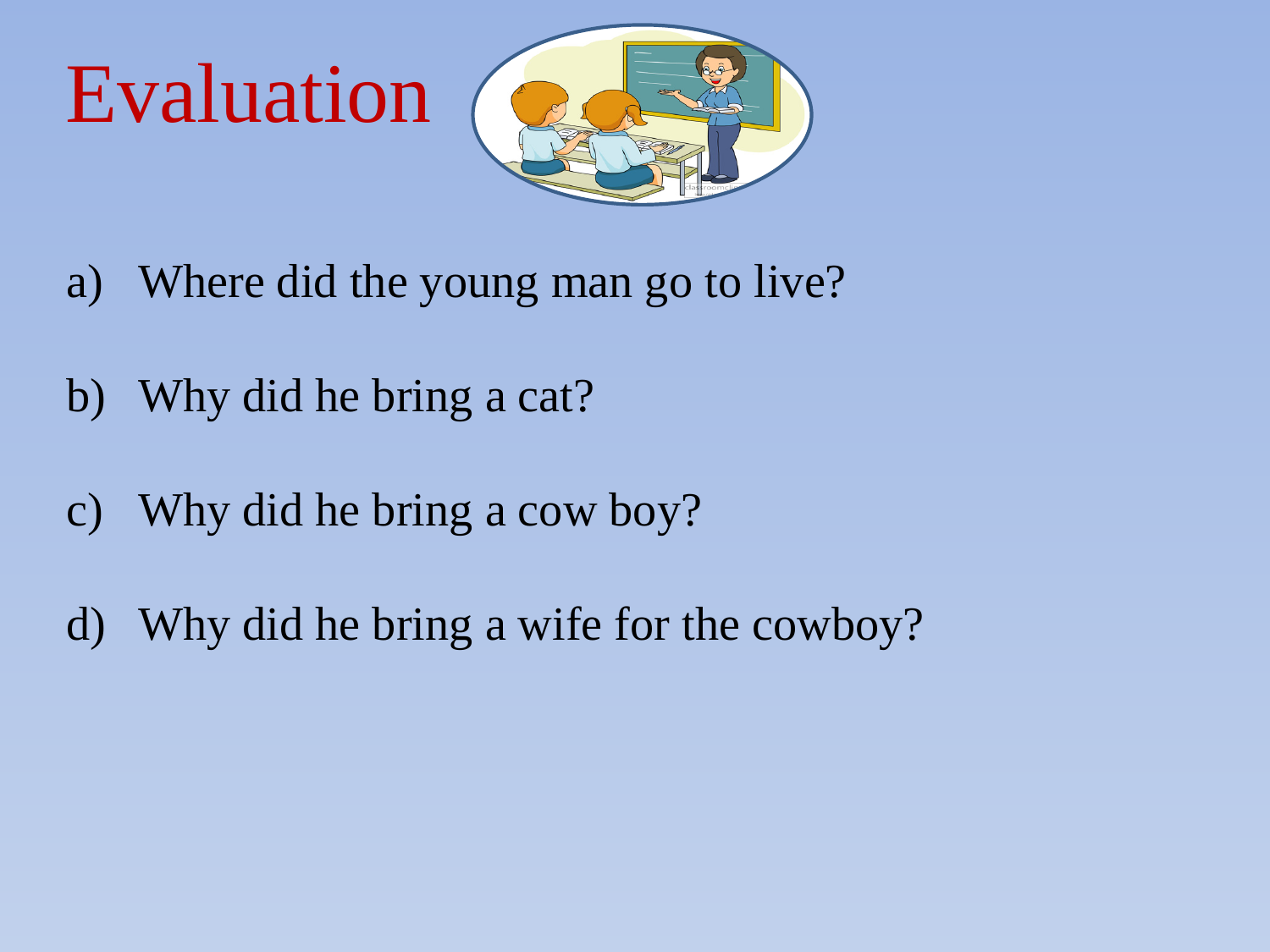

Evaluation
Where did the young man go to live?
Why did he bring a cat?
Why did he bring a cow boy?
Why did he bring a wife for the cowboy?